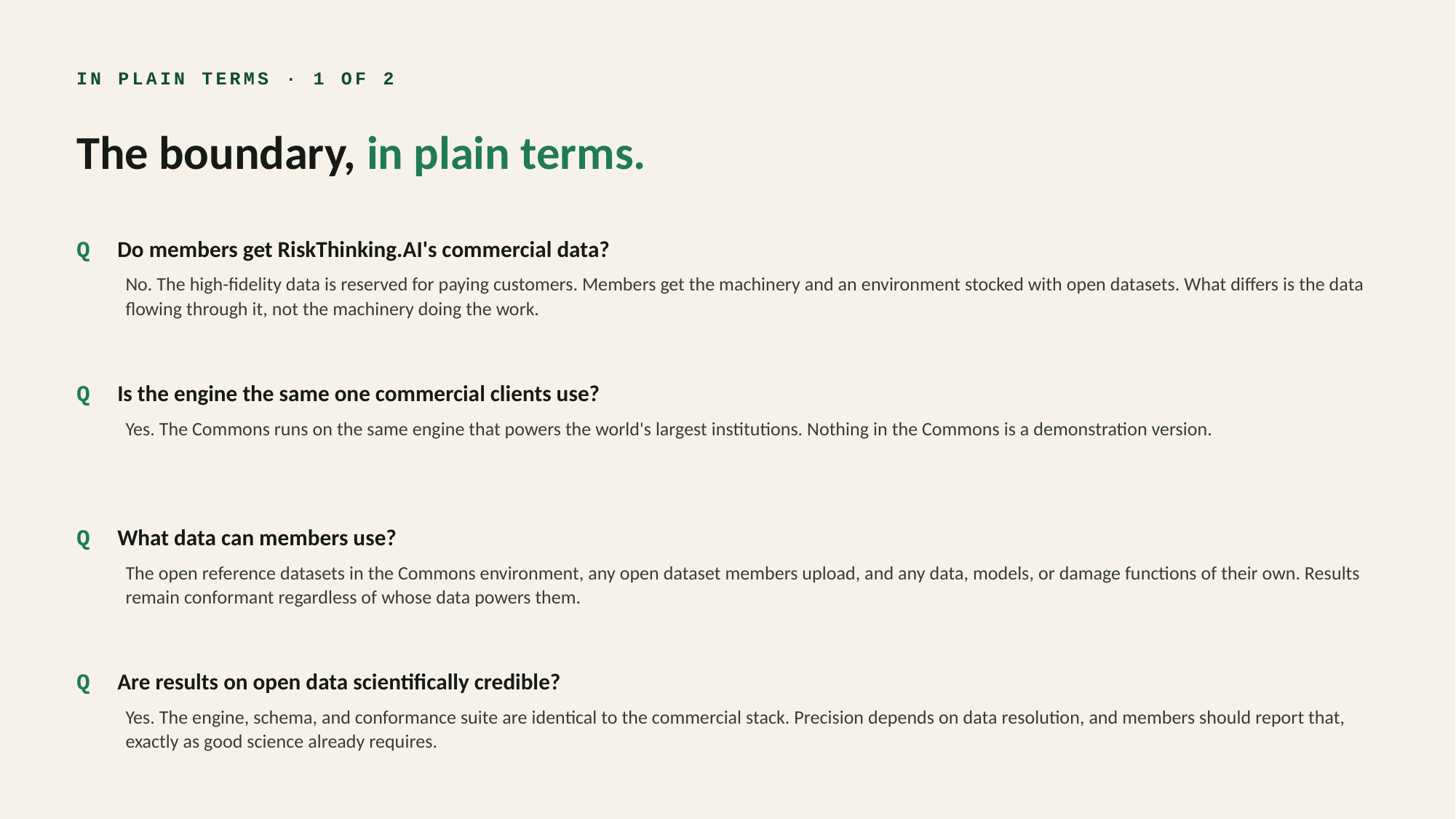

IN PLAIN TERMS · 1 OF 2
The boundary, in plain terms.
Q  Do members get RiskThinking.AI's commercial data?
No. The high-fidelity data is reserved for paying customers. Members get the machinery and an environment stocked with open datasets. What differs is the data flowing through it, not the machinery doing the work.
Q  Is the engine the same one commercial clients use?
Yes. The Commons runs on the same engine that powers the world's largest institutions. Nothing in the Commons is a demonstration version.
Q  What data can members use?
The open reference datasets in the Commons environment, any open dataset members upload, and any data, models, or damage functions of their own. Results remain conformant regardless of whose data powers them.
Q  Are results on open data scientifically credible?
Yes. The engine, schema, and conformance suite are identical to the commercial stack. Precision depends on data resolution, and members should report that, exactly as good science already requires.